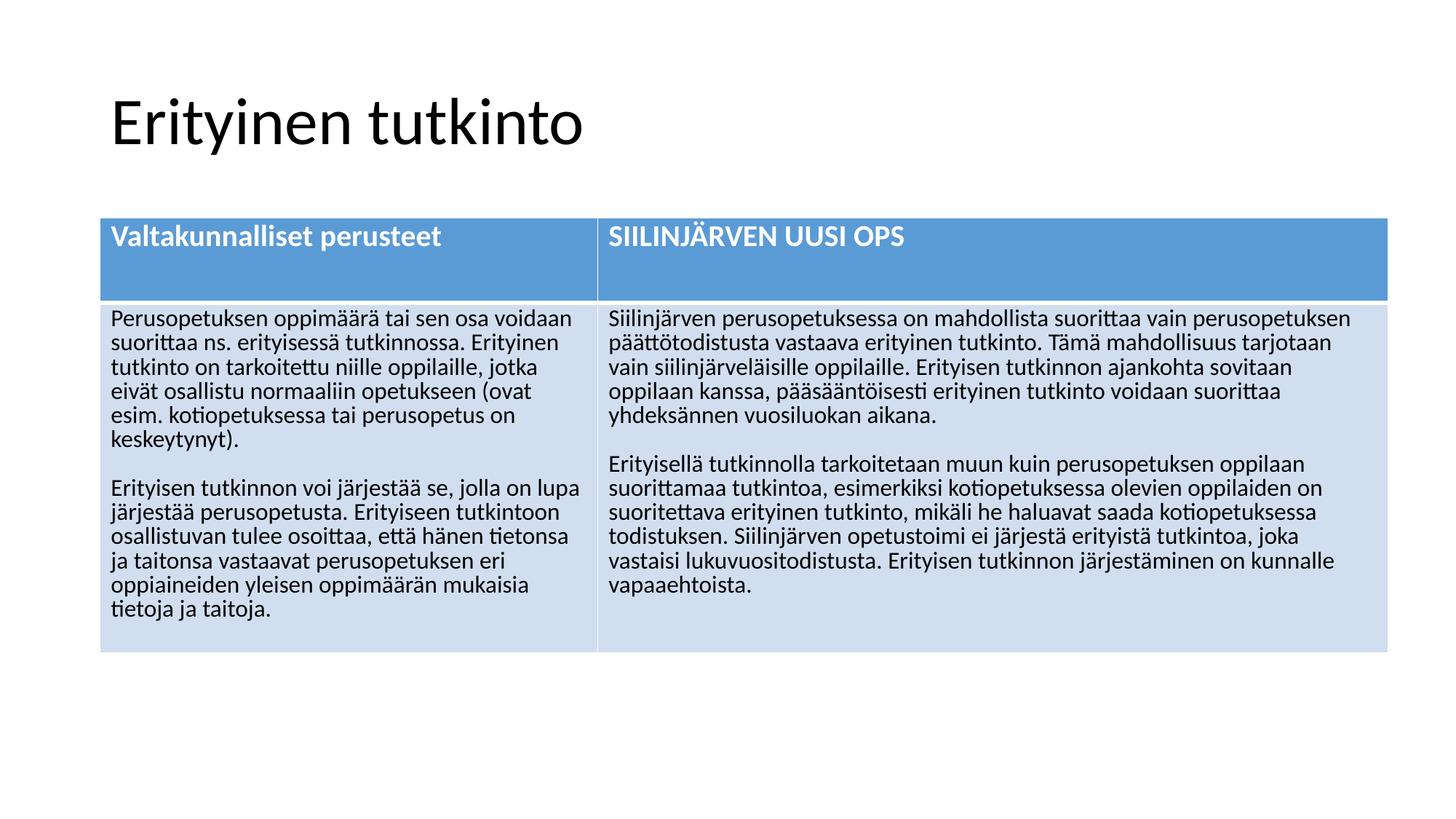

# Erityinen tutkinto
| Valtakunnalliset perusteet | SIILINJÄRVEN UUSI OPS |
| --- | --- |
| Perusopetuksen oppimäärä tai sen osa voidaan suorittaa ns. erityisessä tutkinnossa. Erityinen tutkinto on tarkoitettu niille oppilaille, jotka eivät osallistu normaaliin opetukseen (ovat esim. kotiopetuksessa tai perusopetus on keskeytynyt). Erityisen tutkinnon voi järjestää se, jolla on lupa järjestää perusopetusta. Erityiseen tutkintoon osallistuvan tulee osoittaa, että hänen tietonsa ja taitonsa vastaavat perusopetuksen eri oppiaineiden yleisen oppimäärän mukaisia tietoja ja taitoja. | Siilinjärven perusopetuksessa on mahdollista suorittaa vain perusopetuksen päättötodistusta vastaava erityinen tutkinto. Tämä mahdollisuus tarjotaan vain siilinjärveläisille oppilaille. Erityisen tutkinnon ajankohta sovitaan oppilaan kanssa, pääsääntöisesti erityinen tutkinto voidaan suorittaa yhdeksännen vuosiluokan aikana. Erityisellä tutkinnolla tarkoitetaan muun kuin perusopetuksen oppilaan suorittamaa tutkintoa, esimerkiksi kotiopetuksessa olevien oppilaiden on suoritettava erityinen tutkinto, mikäli he haluavat saada kotiopetuksessa todistuksen. Siilinjärven opetustoimi ei järjestä erityistä tutkintoa, joka vastaisi lukuvuositodistusta. Erityisen tutkinnon järjestäminen on kunnalle vapaaehtoista. |